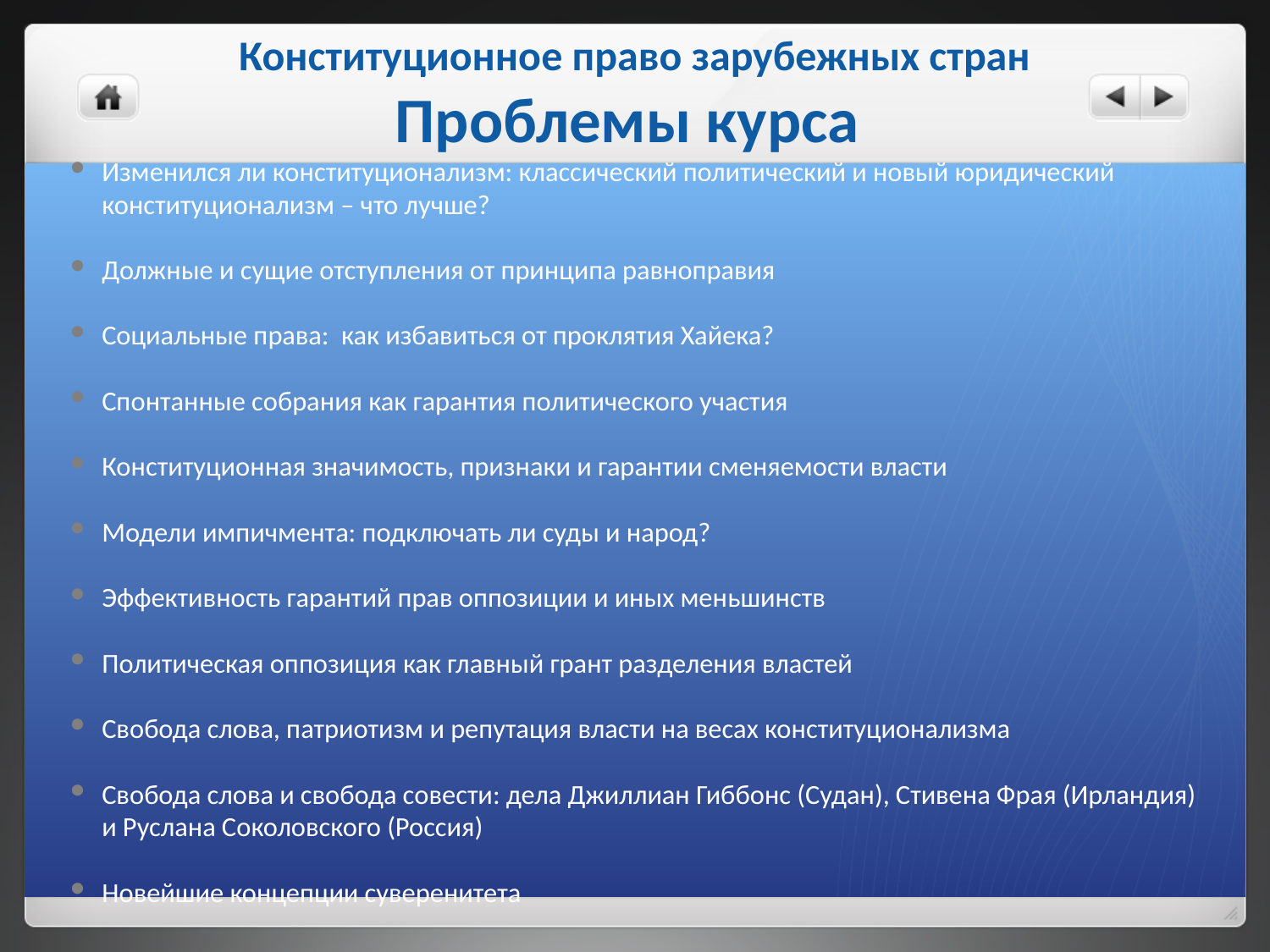

# Конституционное право зарубежных стран Проблемы курса
Изменился ли конституционализм: классический политический и новый юридический конституционализм – что лучше?
Должные и сущие отступления от принципа равноправия
Социальные права:  как избавиться от проклятия Хайека?
Спонтанные собрания как гарантия политического участия
Конституционная значимость, признаки и гарантии сменяемости власти
Модели импичмента: подключать ли суды и народ?
Эффективность гарантий прав оппозиции и иных меньшинств
Политическая оппозиция как главный грант разделения властей
Свобода слова, патриотизм и репутация власти на весах конституционализма
Свобода слова и свобода совести: дела Джиллиан Гиббонс (Судан), Стивена Фрая (Ирландия) и Руслана Соколовского (Россия)
Новейшие концепции суверенитета